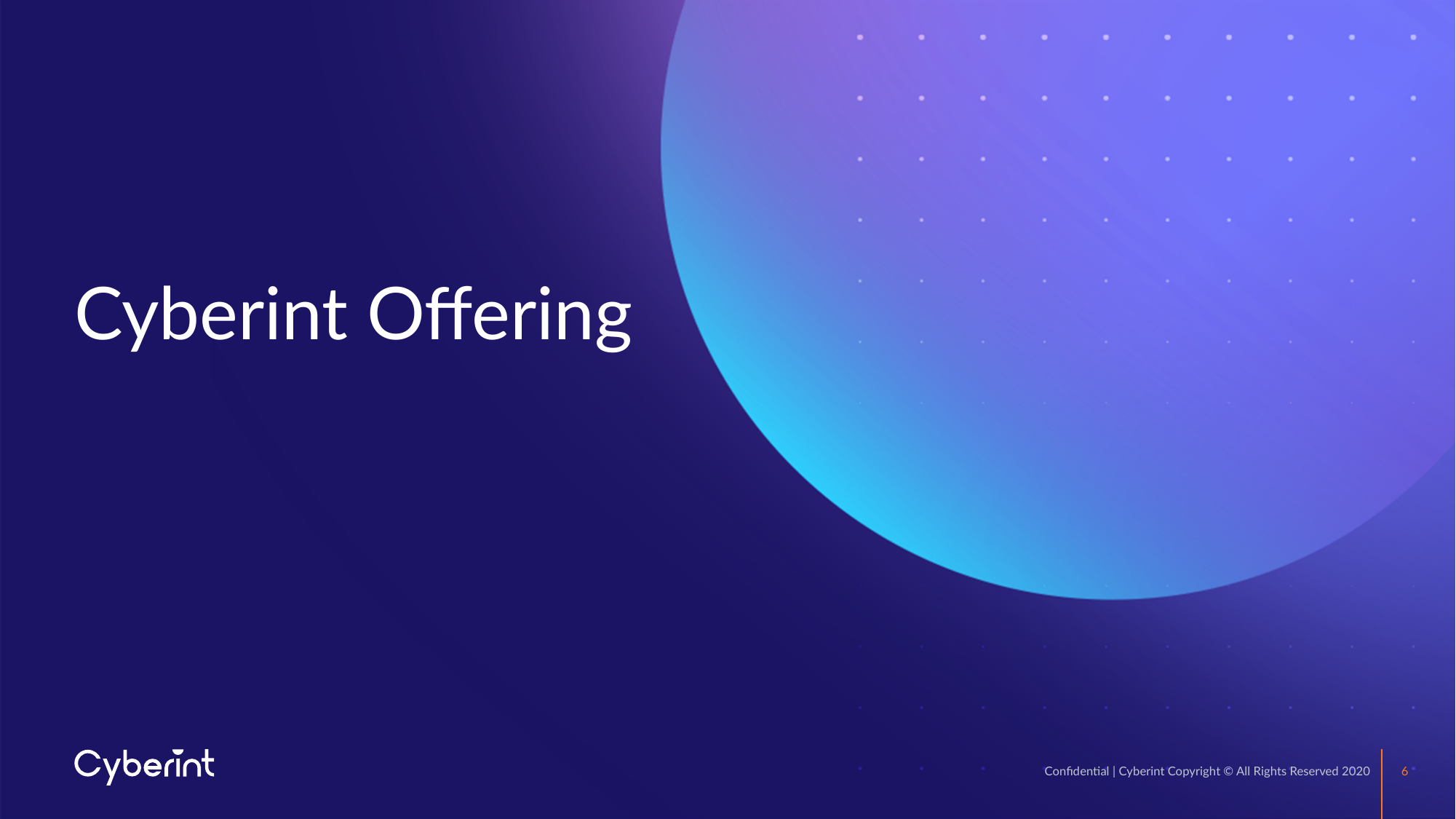

# Cyberint Offering
Confidential | Cyberint Copyright © All Rights Reserved 2020
6